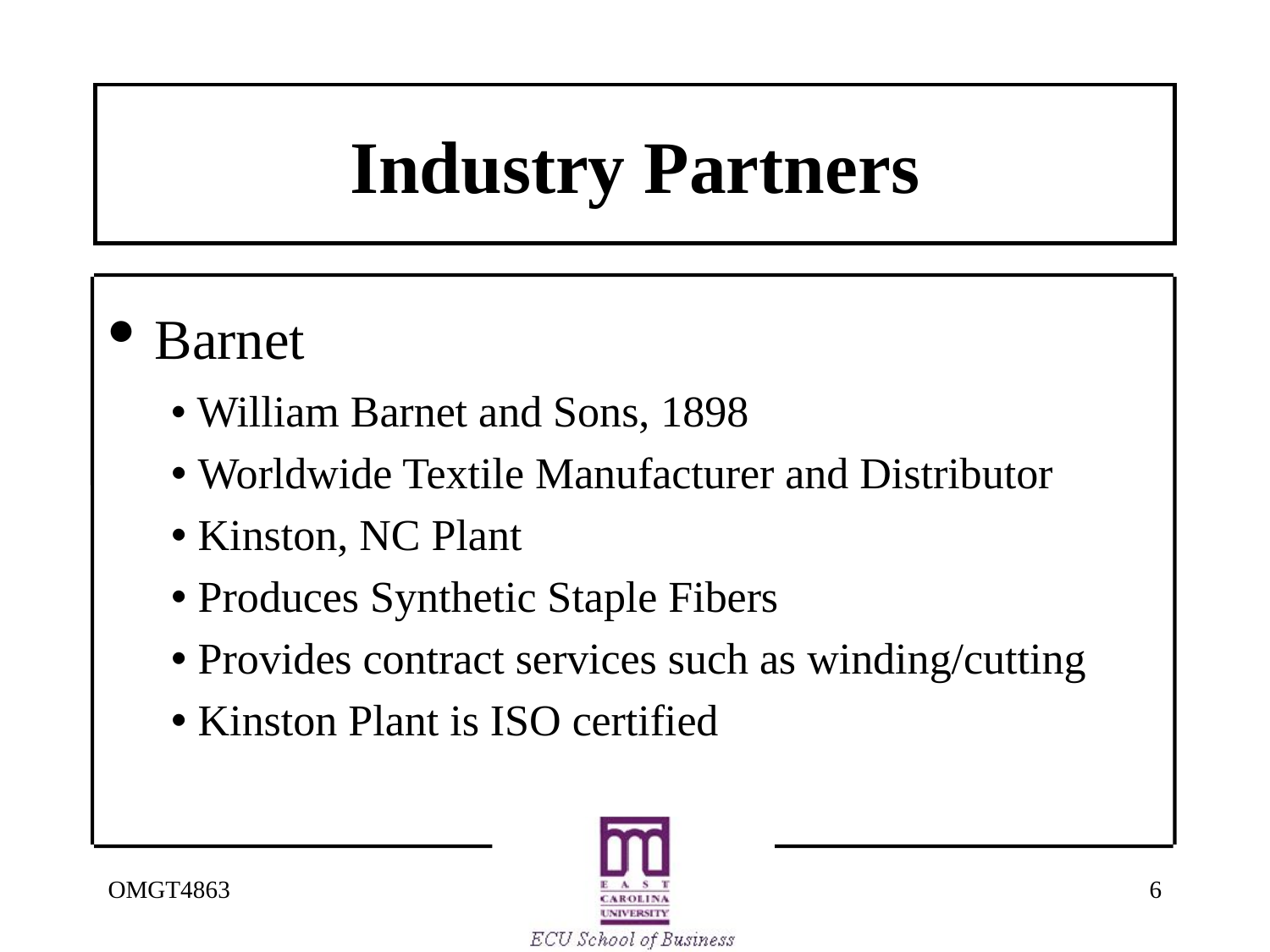

# Industry Partners
 Barnet
 William Barnet and Sons, 1898
 Worldwide Textile Manufacturer and Distributor
 Kinston, NC Plant
 Produces Synthetic Staple Fibers
 Provides contract services such as winding/cutting
 Kinston Plant is ISO certified
OMGT4863
6